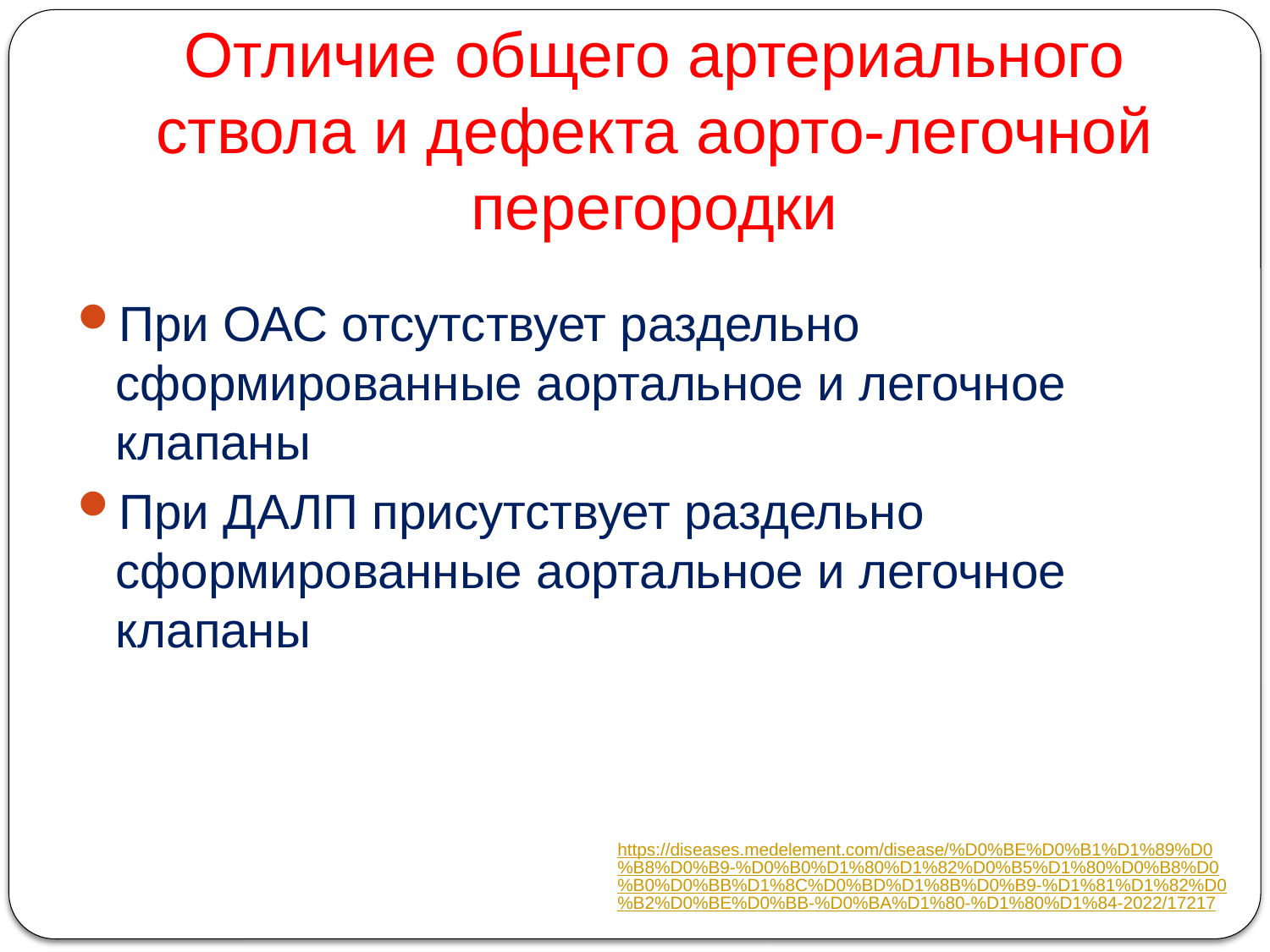

# Отличие общего артериального ствола и дефекта аорто-легочной перегородки
При ОАС отсутствует раздельно сформированные аортальное и легочное клапаны
При ДАЛП присутствует раздельно сформированные аортальное и легочное клапаны
https://diseases.medelement.com/disease/%D0%BE%D0%B1%D1%89%D0%B8%D0%B9-%D0%B0%D1%80%D1%82%D0%B5%D1%80%D0%B8%D0%B0%D0%BB%D1%8C%D0%BD%D1%8B%D0%B9-%D1%81%D1%82%D0%B2%D0%BE%D0%BB-%D0%BA%D1%80-%D1%80%D1%84-2022/17217